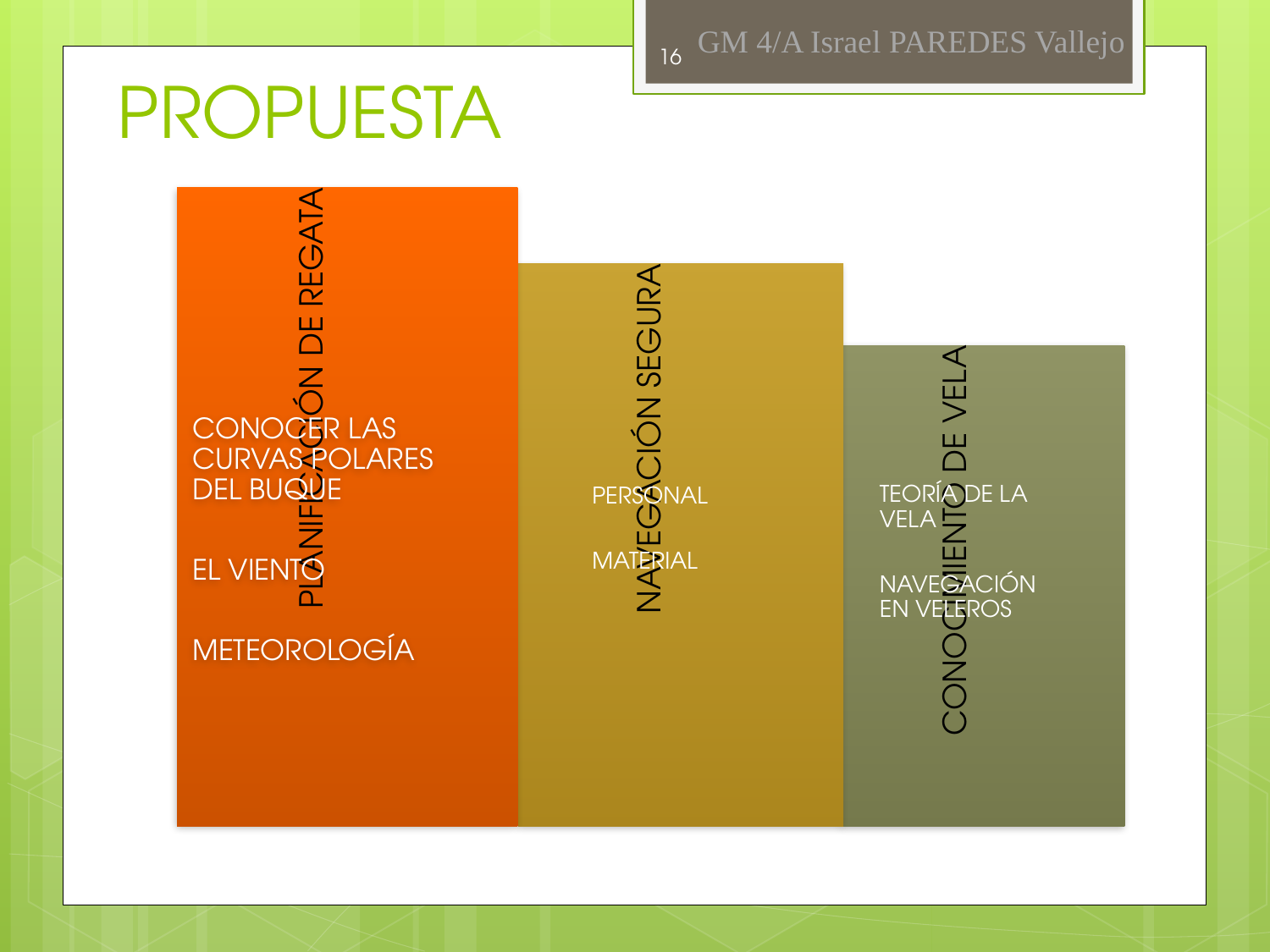

# PROPUESTA
GM 4/A Israel PAREDES Vallejo
16
CONOCIMIENTO DE VELA
NAVEGACIÓN SEGURA
PLANIFICACIÓN DE REGATA
CONOCER LAS CURVAS POLARES DEL BUQUE

EL VIENTO

METEOROLOGÍA
PERSONAL

MATERIAL

TEORÍA DE LA VELA

NAVEGACIÓN EN VELEROS